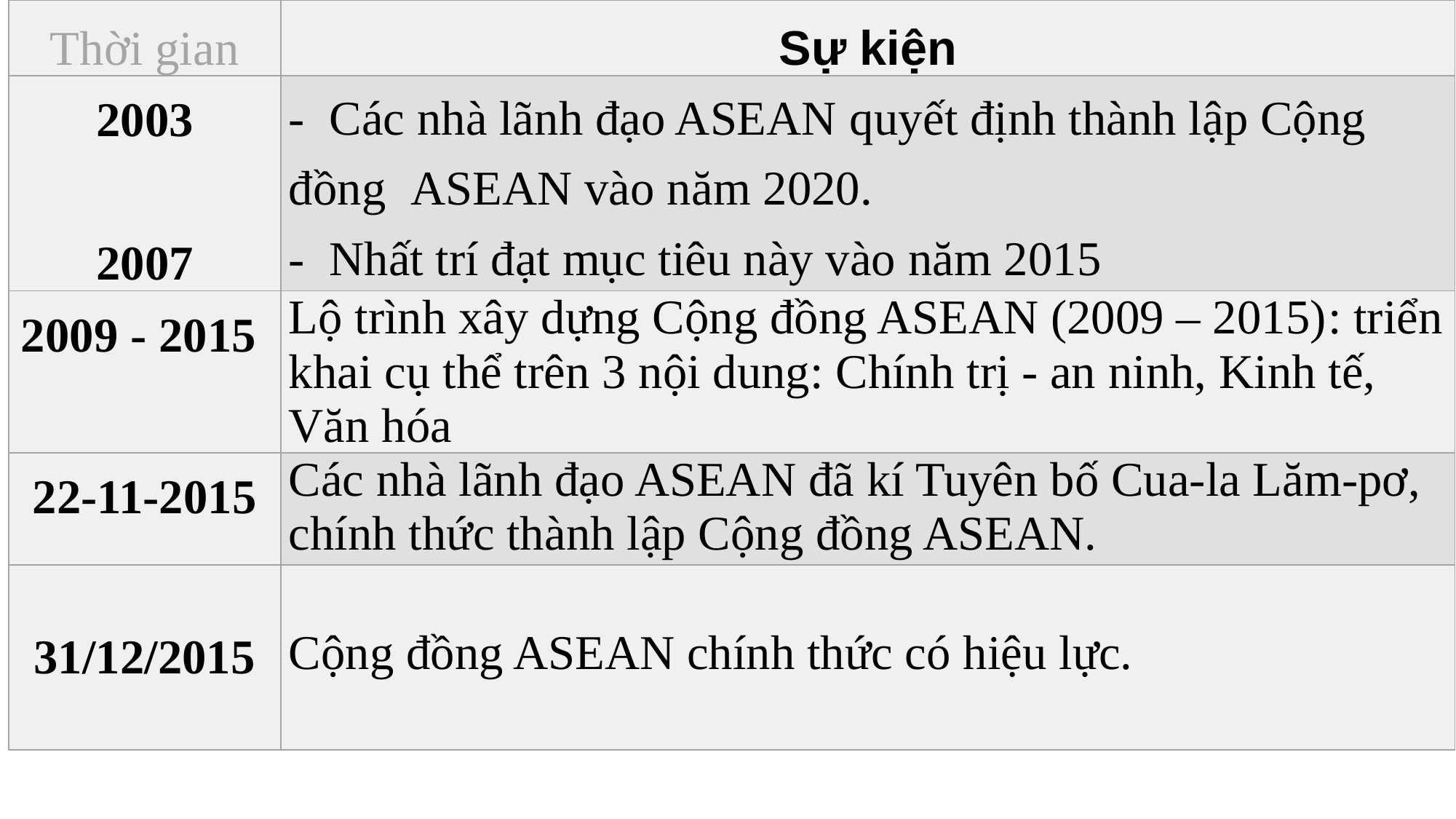

| Thời gian | Sự kiện |
| --- | --- |
| 2003 2007 | - Các nhà lãnh đạo ASEAN quyết định thành lập Cộng đồng ASEAN vào năm 2020. - Nhất trí đạt mục tiêu này vào năm 2015 |
| 2009 - 2015 | Lộ trình xây dựng Cộng đồng ASEAN (2009 – 2015): triển khai cụ thể trên 3 nội dung: Chính trị - an ninh, Kinh tế, Văn hóa |
| 22-11-2015 | Các nhà lãnh đạo ASEAN đã kí Tuyên bố Cua-la Lăm-pơ, chính thức thành lập Cộng đồng ASEAN. |
| 31/12/2015 | Cộng đồng ASEAN chính thức có hiệu lực. |
#